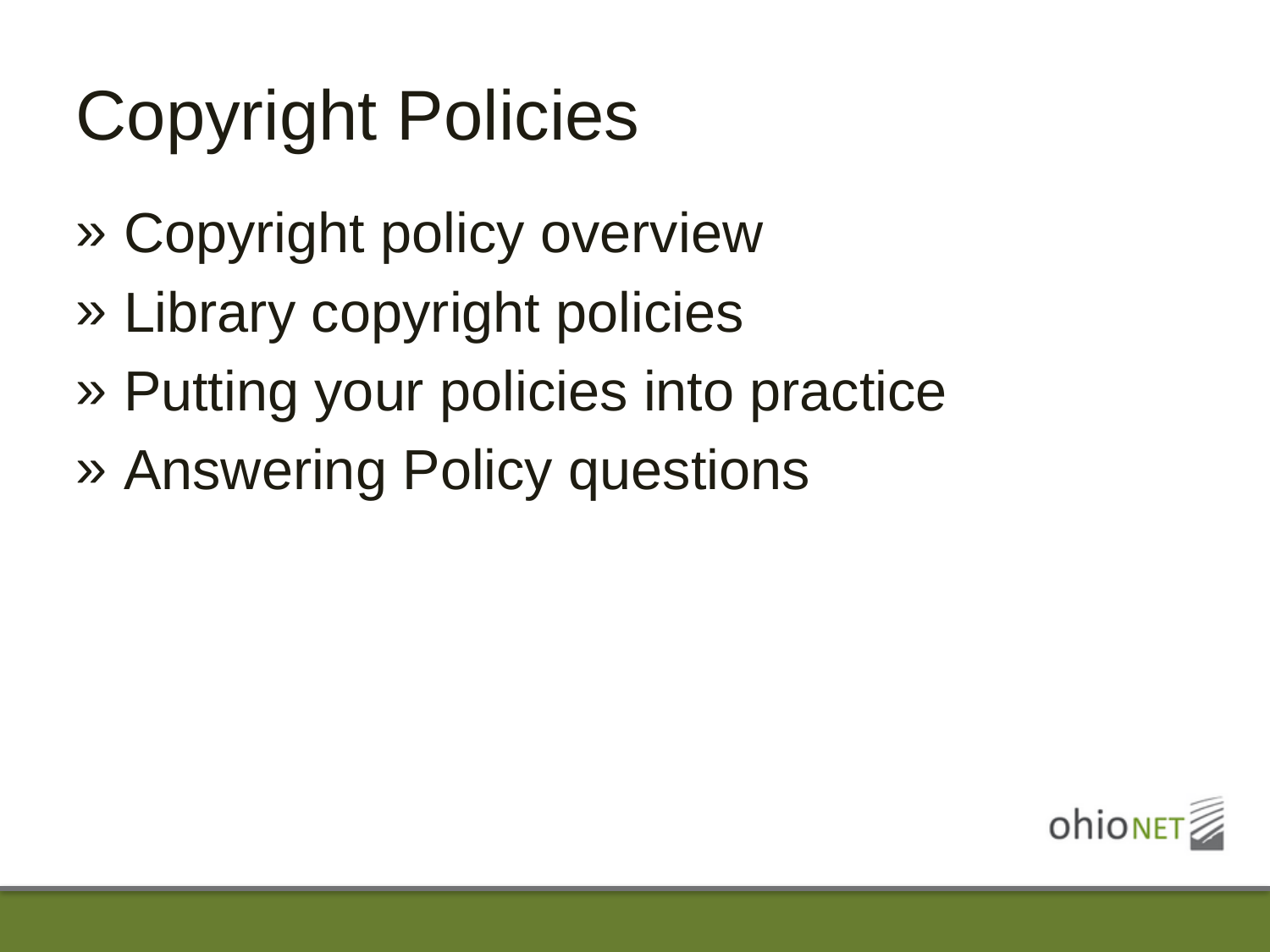

# Copyright Policies
Copyright policy overview
Library copyright policies
Putting your policies into practice
Answering Policy questions